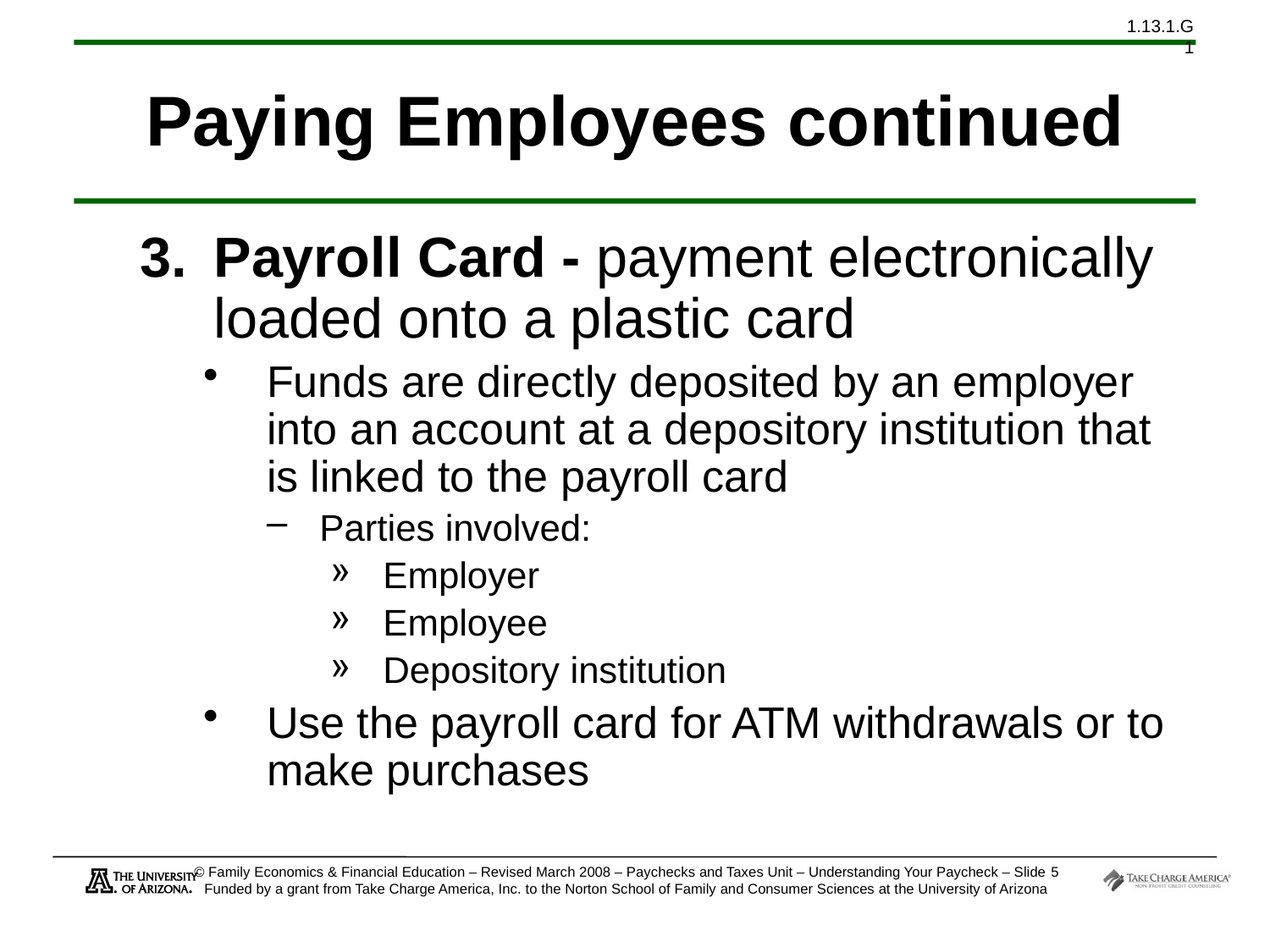

# Paying Employees continued
Payroll Card - payment electronically loaded onto a plastic card
Funds are directly deposited by an employer into an account at a depository institution that is linked to the payroll card
Parties involved:
Employer
Employee
Depository institution
Use the payroll card for ATM withdrawals or to make purchases